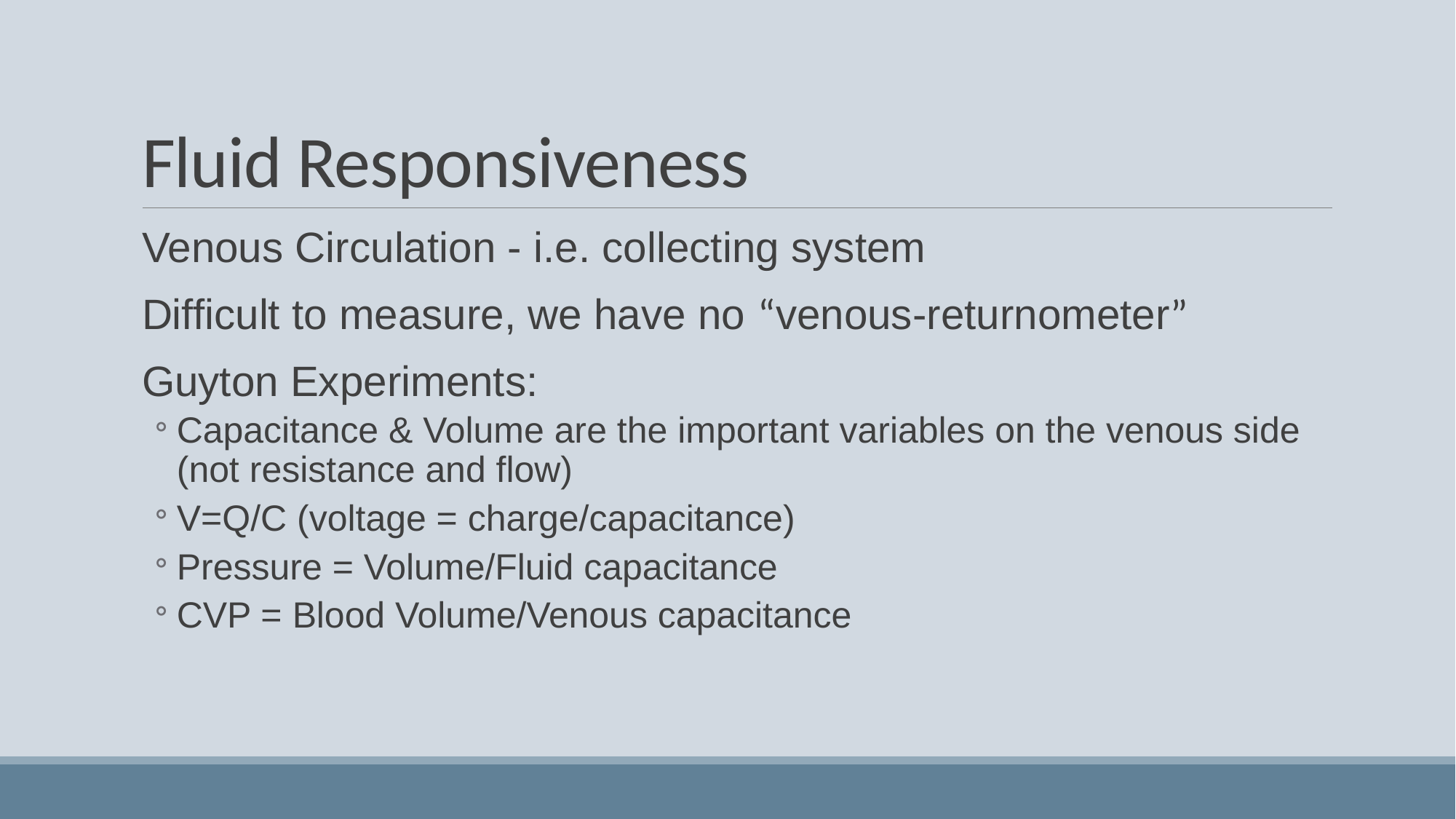

# Fluid Responsiveness
Venous Circulation - i.e. collecting system
Difficult to measure, we have no “venous-returnometer”
Guyton Experiments:
Capacitance & Volume are the important variables on the venous side (not resistance and flow)
V=Q/C (voltage = charge/capacitance)
Pressure = Volume/Fluid capacitance
CVP = Blood Volume/Venous capacitance